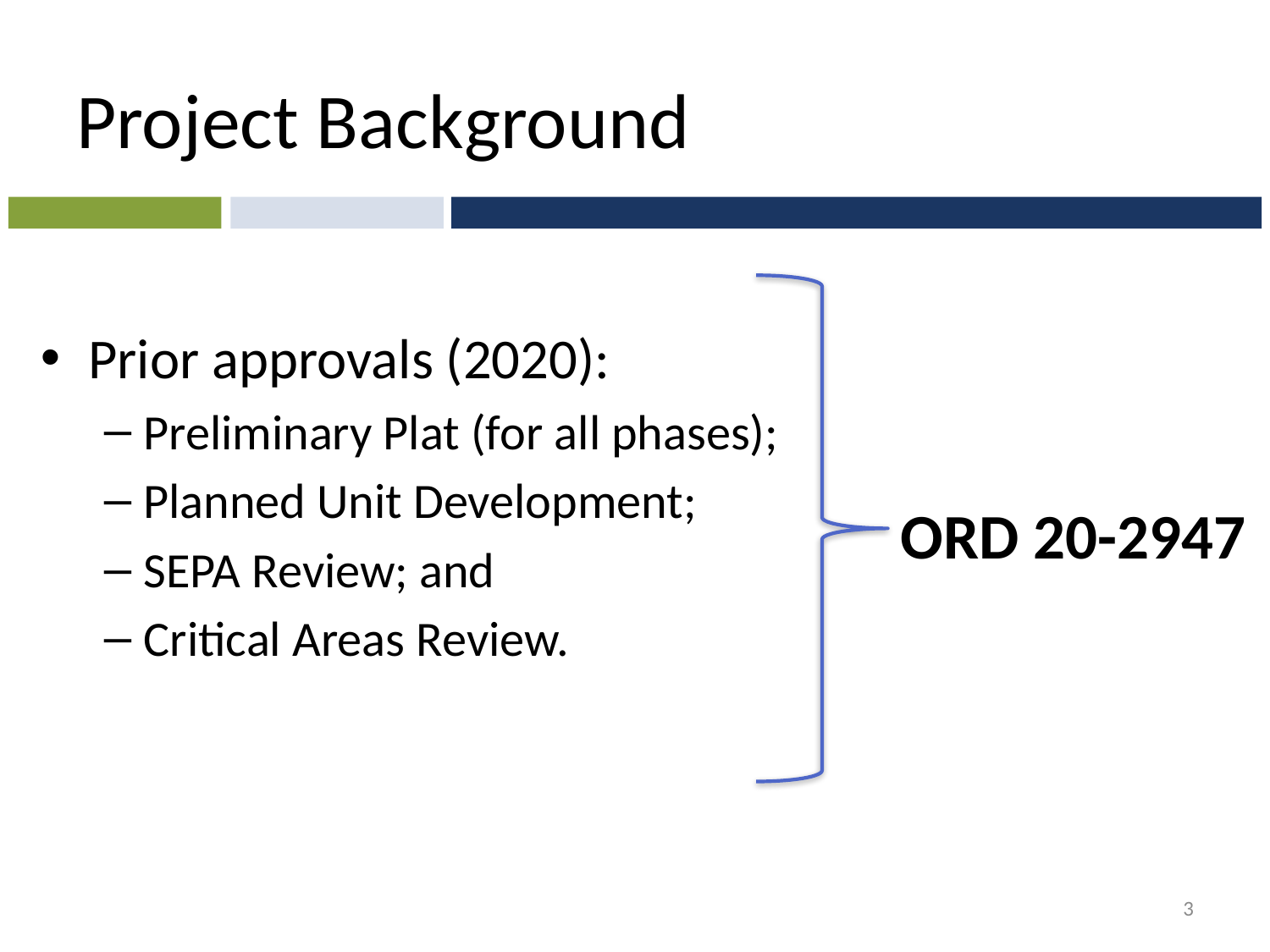

# Project Background

Prior approvals (2020):
Preliminary Plat (for all phases);
Planned Unit Development;
SEPA Review; and
Critical Areas Review.
ORD 20-2947
3